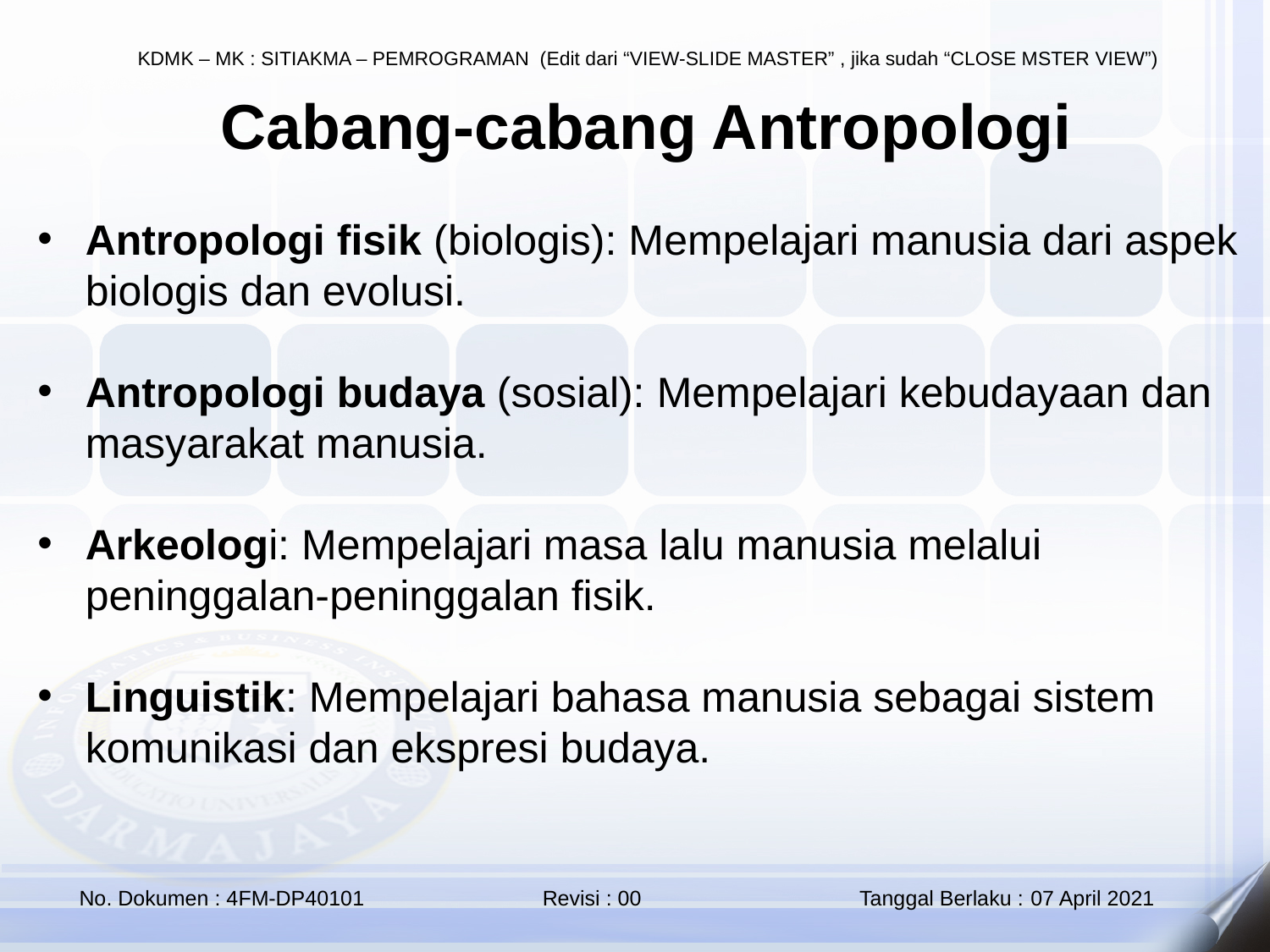

Cabang-cabang Antropologi

Antropologi fisik (biologis): Mempelajari manusia dari aspek biologis dan evolusi.

Antropologi budaya (sosial): Mempelajari kebudayaan dan masyarakat manusia.

Arkeologi: Mempelajari masa lalu manusia melalui peninggalan-peninggalan fisik.

Linguistik: Mempelajari bahasa manusia sebagai sistem komunikasi dan ekspresi budaya.